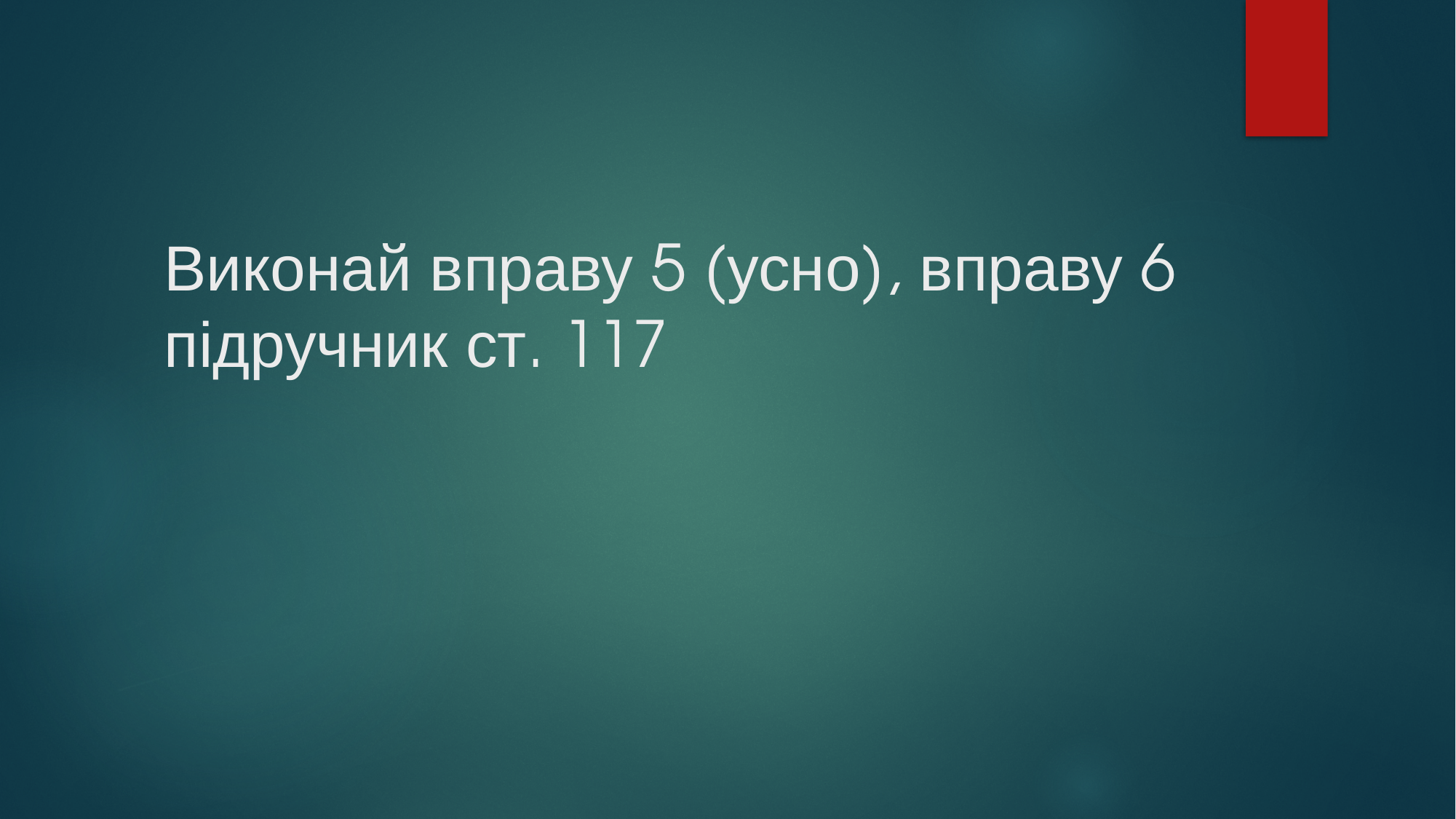

# Виконай вправу 5 (усно), вправу 6 підручник ст. 117